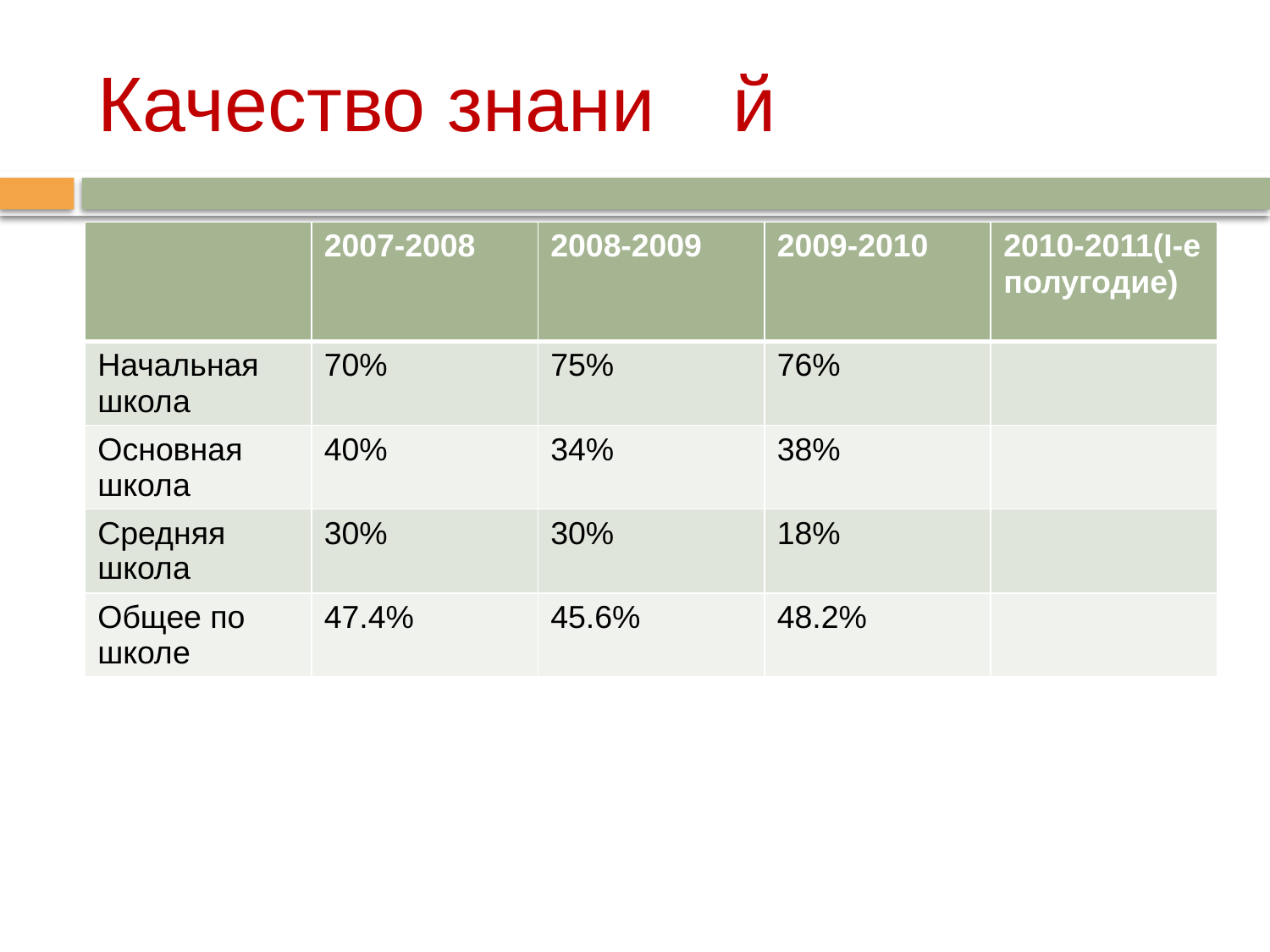

# Качество знани	й
|  | 2007-2008 | 2008-2009 | 2009-2010 | 2010-2011(I-е полугодие) |
| --- | --- | --- | --- | --- |
| Начальная школа | 70% | 75% | 76% |  |
| Основная школа | 40% | 34% | 38% |  |
| Средняя школа | 30% | 30% | 18% |  |
| Общее по школе | 47.4% | 45.6% | 48.2% |  |